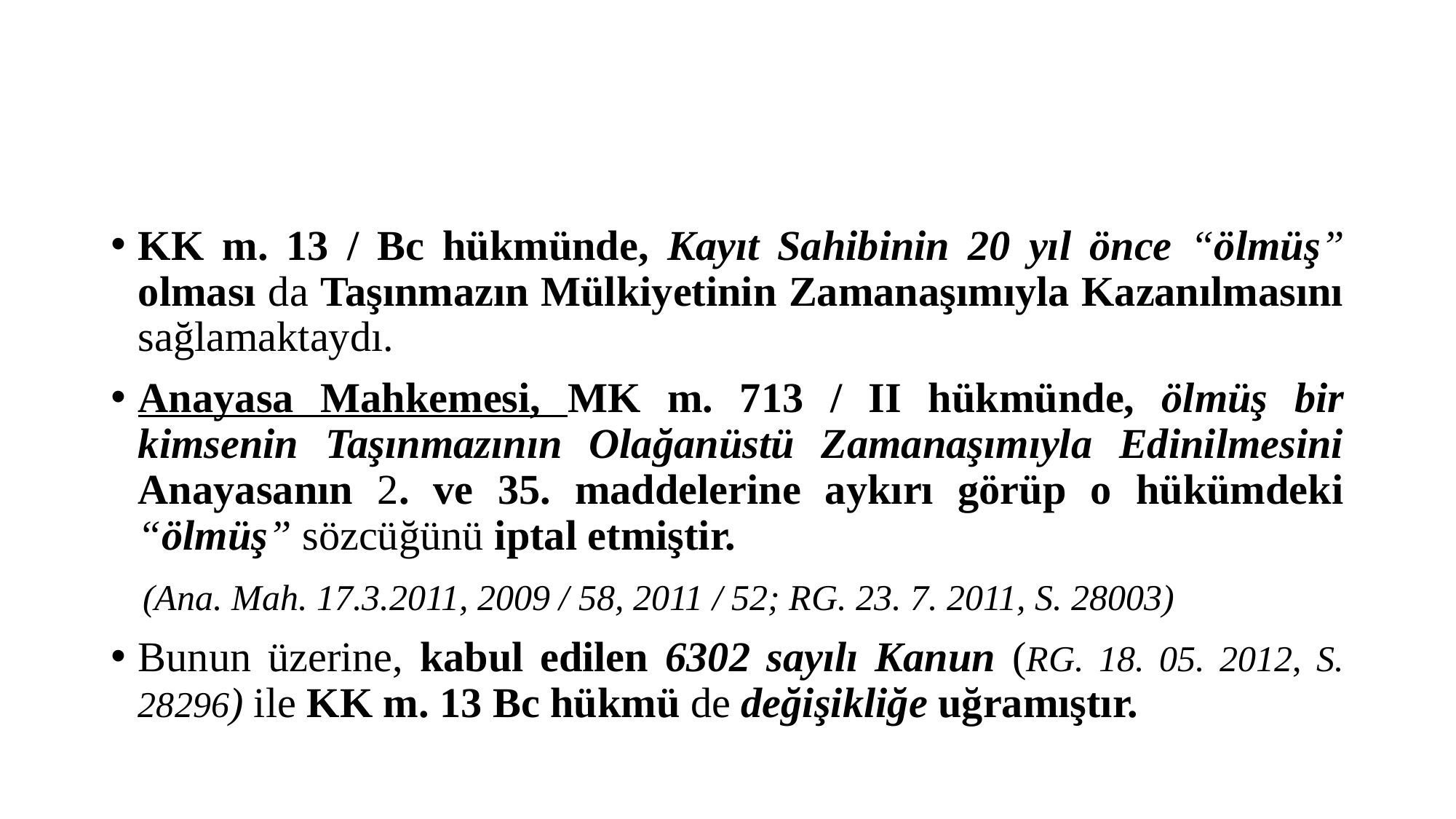

#
KK m. 13 / Bc hükmünde, Kayıt Sahibinin 20 yıl önce “ölmüş” olması da Taşınmazın Mülkiyetinin Zamanaşımıyla Kazanılmasını sağlamaktaydı.
Anayasa Mahkemesi, MK m. 713 / II hükmünde, ölmüş bir kimsenin Taşınmazının Olağanüstü Zamanaşımıyla Edinilmesini Anayasanın 2. ve 35. maddelerine aykırı görüp o hükümdeki “ölmüş” sözcüğünü iptal etmiştir.
   (Ana. Mah. 17.3.2011, 2009 / 58, 2011 / 52; RG. 23. 7. 2011, S. 28003)
Bunun üzerine, kabul edilen 6302 sayılı Kanun (RG. 18. 05. 2012, S. 28296) ile KK m. 13 Bc hükmü de değişikliğe uğramıştır.